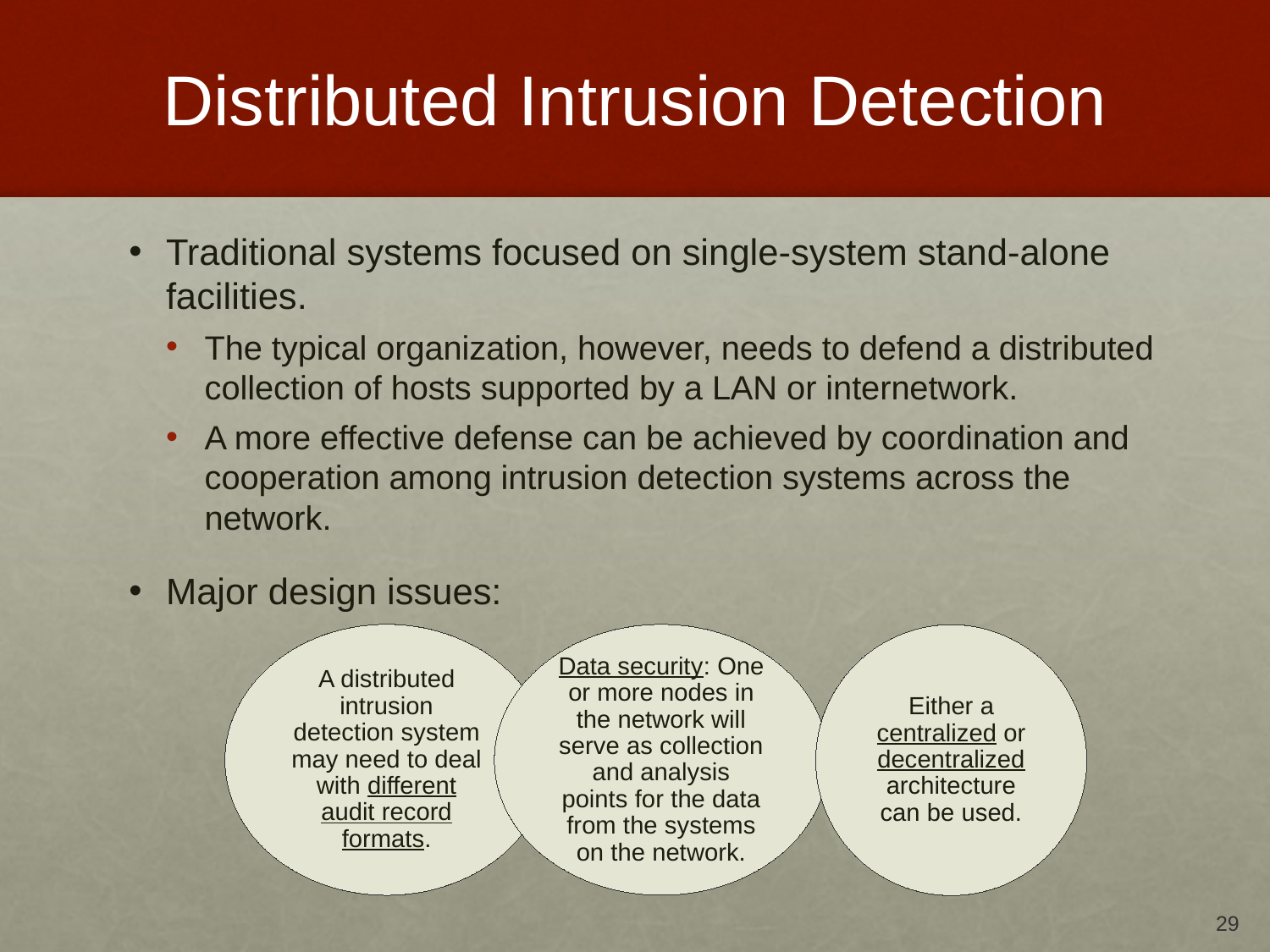

# Distributed Intrusion Detection
Traditional systems focused on single-system stand-alone facilities.
The typical organization, however, needs to defend a distributed collection of hosts supported by a LAN or internetwork.
A more effective defense can be achieved by coordination and cooperation among intrusion detection systems across the network.
Major design issues:
A distributed intrusion detection system may need to deal with different audit record formats.
Data security: One or more nodes in the network will serve as collection and analysis points for the data from the systems on the network.
Either a centralized or decentralized architecture can be used.
29